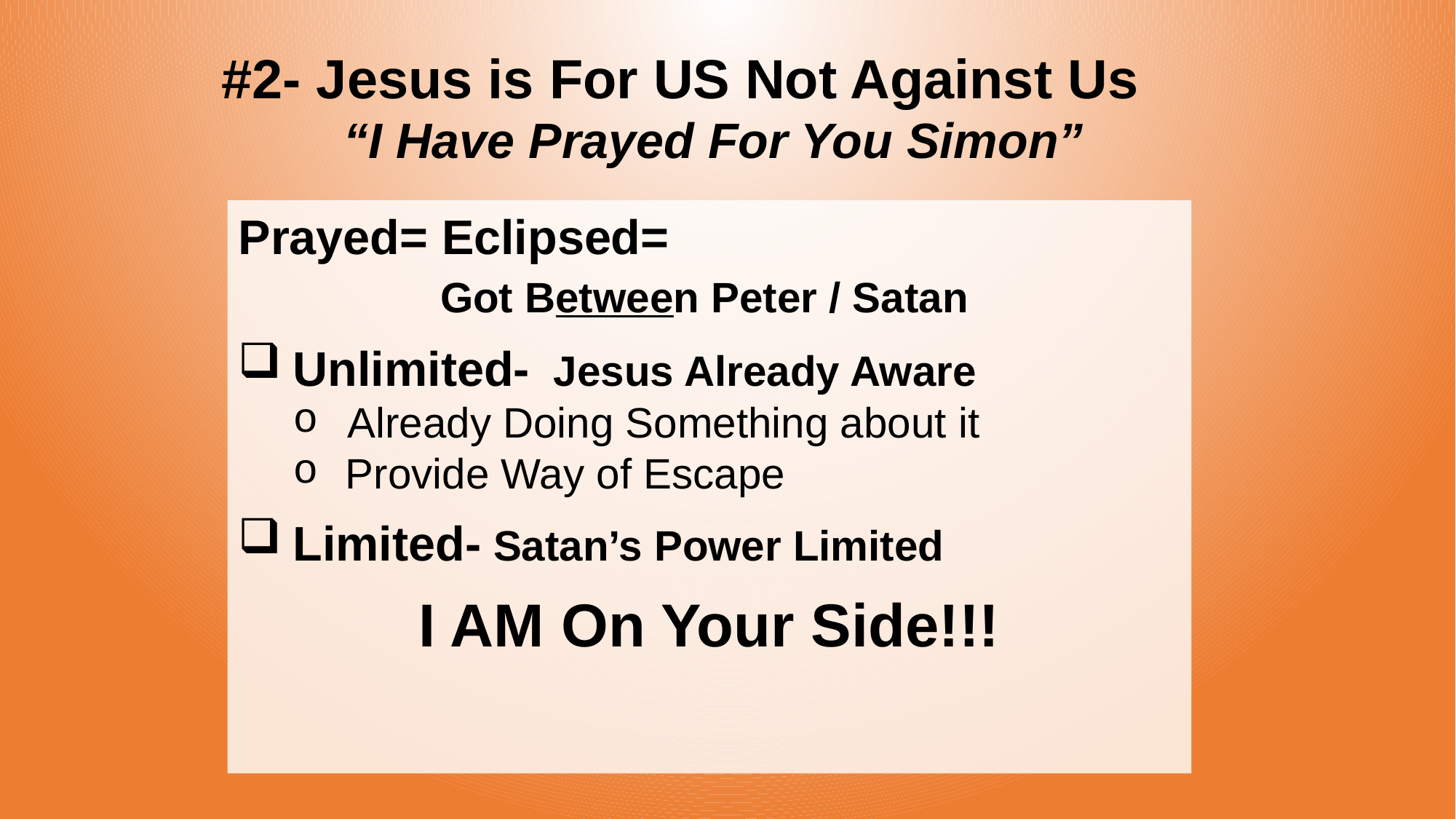

# #2- Jesus is For US Not Against Us “I Have Prayed For You Simon”
Prayed= Eclipsed=
               Got Between Peter / Satan
Unlimited-  Jesus Already Aware
Already Doing Something about it
 Provide Way of Escape
Limited- Satan’s Power Limited
I AM On Your Side!!!